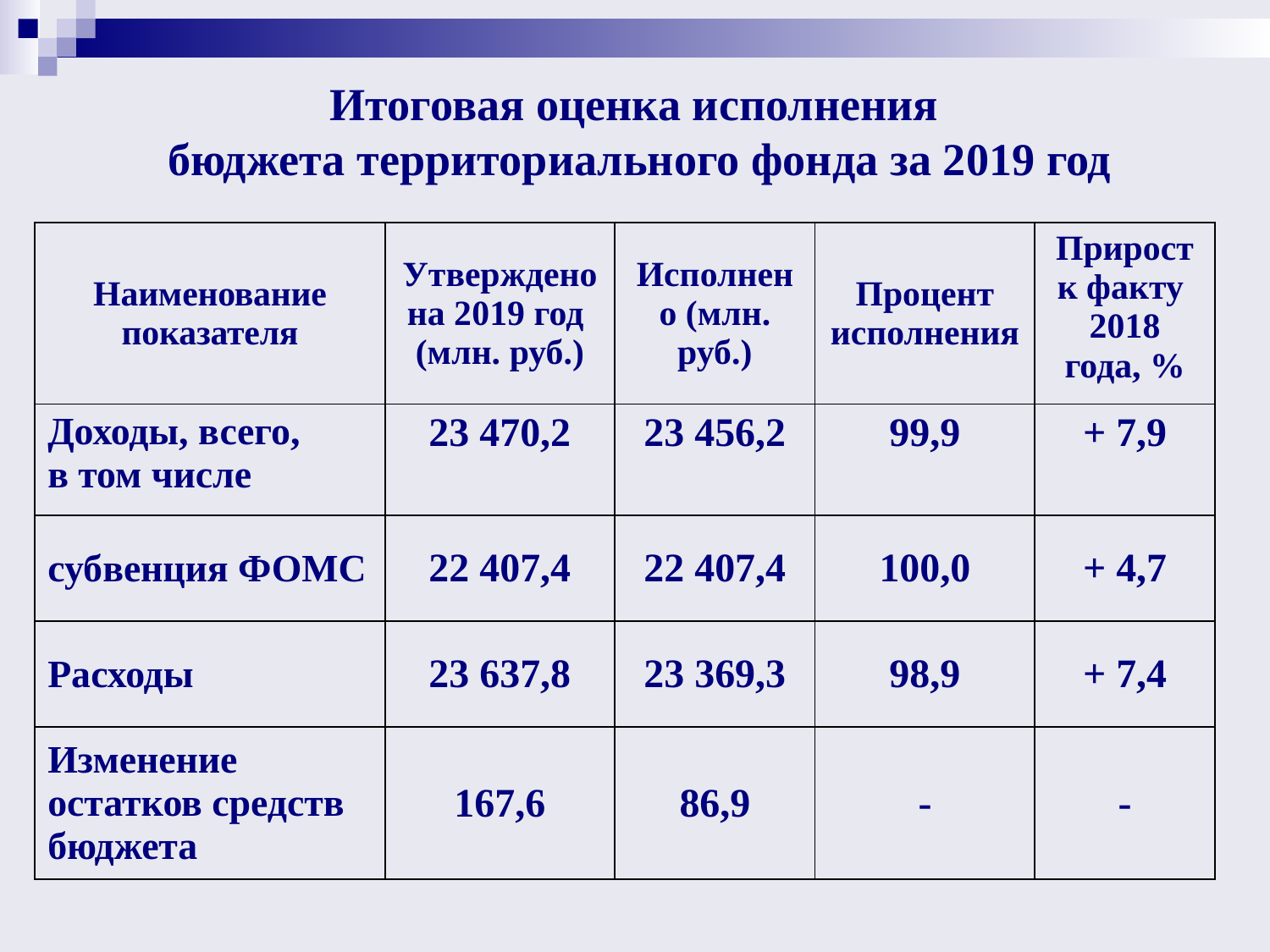

# Итоговая оценка исполнения бюджета территориального фонда за 2019 год
| Наименование показателя | Утверждено на 2019 год (млн. руб.) | Исполнено (млн. руб.) | Процент исполнения | Прирост к факту 2018 года, % |
| --- | --- | --- | --- | --- |
| Доходы, всего, в том числе | 23 470,2 | 23 456,2 | 99,9 | + 7,9 |
| субвенция ФОМС | 22 407,4 | 22 407,4 | 100,0 | + 4,7 |
| Расходы | 23 637,8 | 23 369,3 | 98,9 | + 7,4 |
| Изменение остатков средств бюджета | 167,6 | 86,9 | - | - |